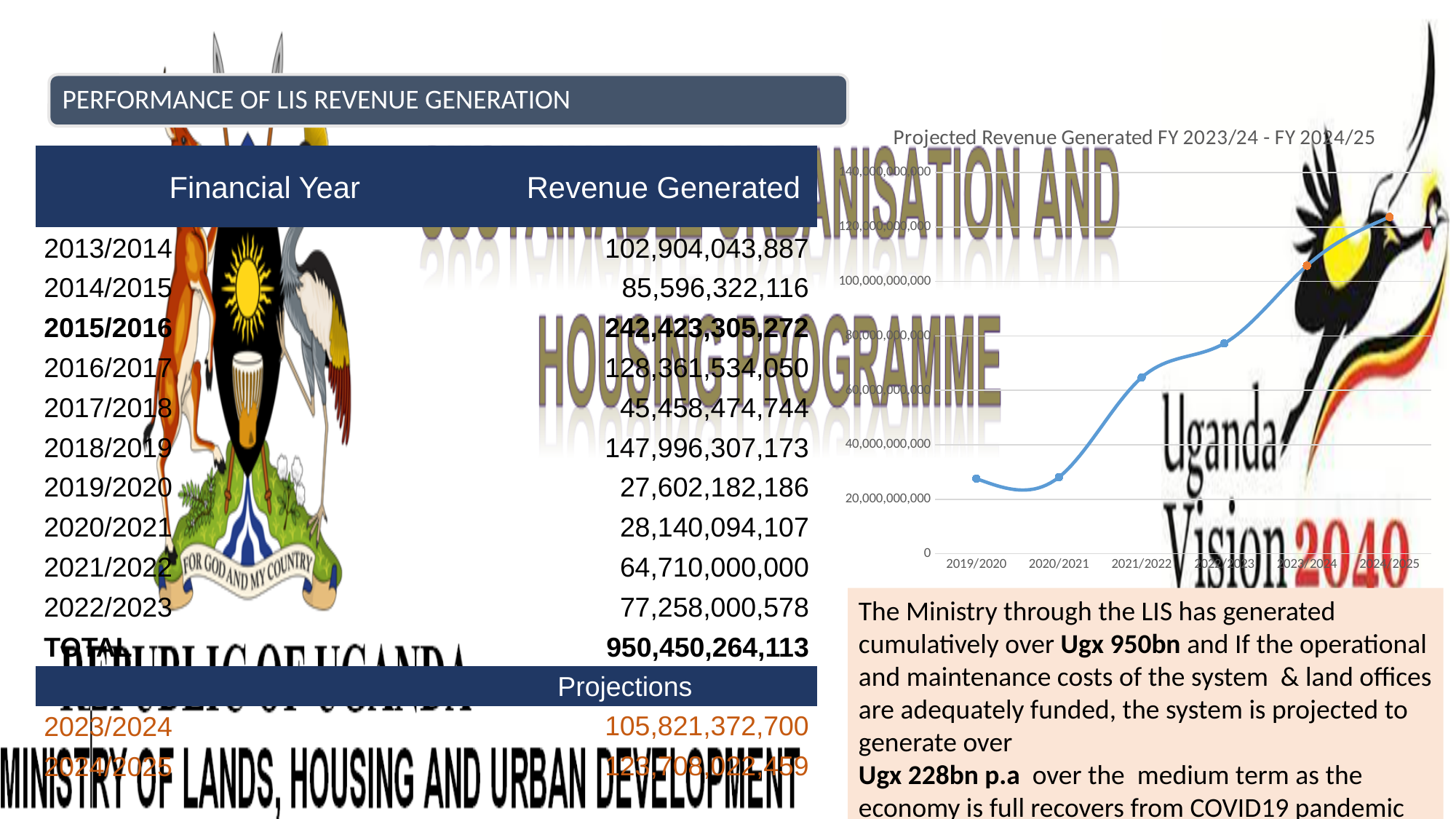

PERFORMANCE OF LIS REVENUE GENERATION

### Chart: Projected Revenue Generated FY 2023/24 - FY 2024/25

| Category | Revenue Generated  |
|---|---|
| 2019/2020 | 27602182186.0 |
| 2020/2021 | 28140094107.0 |
| 2021/2022 | 64710000000.0 |
| 2022/2023 | 77258000578.0 |
| 2023/2024 | 105821372700.0 |
| 2024/2025 | 123708022459.0 |
| Financial Year | Revenue Generated |
| --- | --- |
| 2013/2014 | 102,904,043,887 |
| 2014/2015 | 85,596,322,116 |
| 2015/2016 | 242,423,305,272 |
| 2016/2017 | 128,361,534,050 |
| 2017/2018 | 45,458,474,744 |
| 2018/2019 | 147,996,307,173 |
| 2019/2020 | 27,602,182,186 |
| 2020/2021 | 28,140,094,107 |
| 2021/2022 | 64,710,000,000 |
| 2022/2023 | 77,258,000,578 |
| TOTAL | 950,450,264,113 |
| Projections |  |
| 2023/2024 | 105,821,372,700 |
| 2024/2025 | 123,708,022,459 |
The Ministry through the LIS has generated cumulatively over Ugx 950bn and If the operational and maintenance costs of the system  & land offices are adequately funded, the system is projected to generate over
Ugx 228bn p.a  over the  medium term as the economy is full recovers from COVID19 pandemic
26